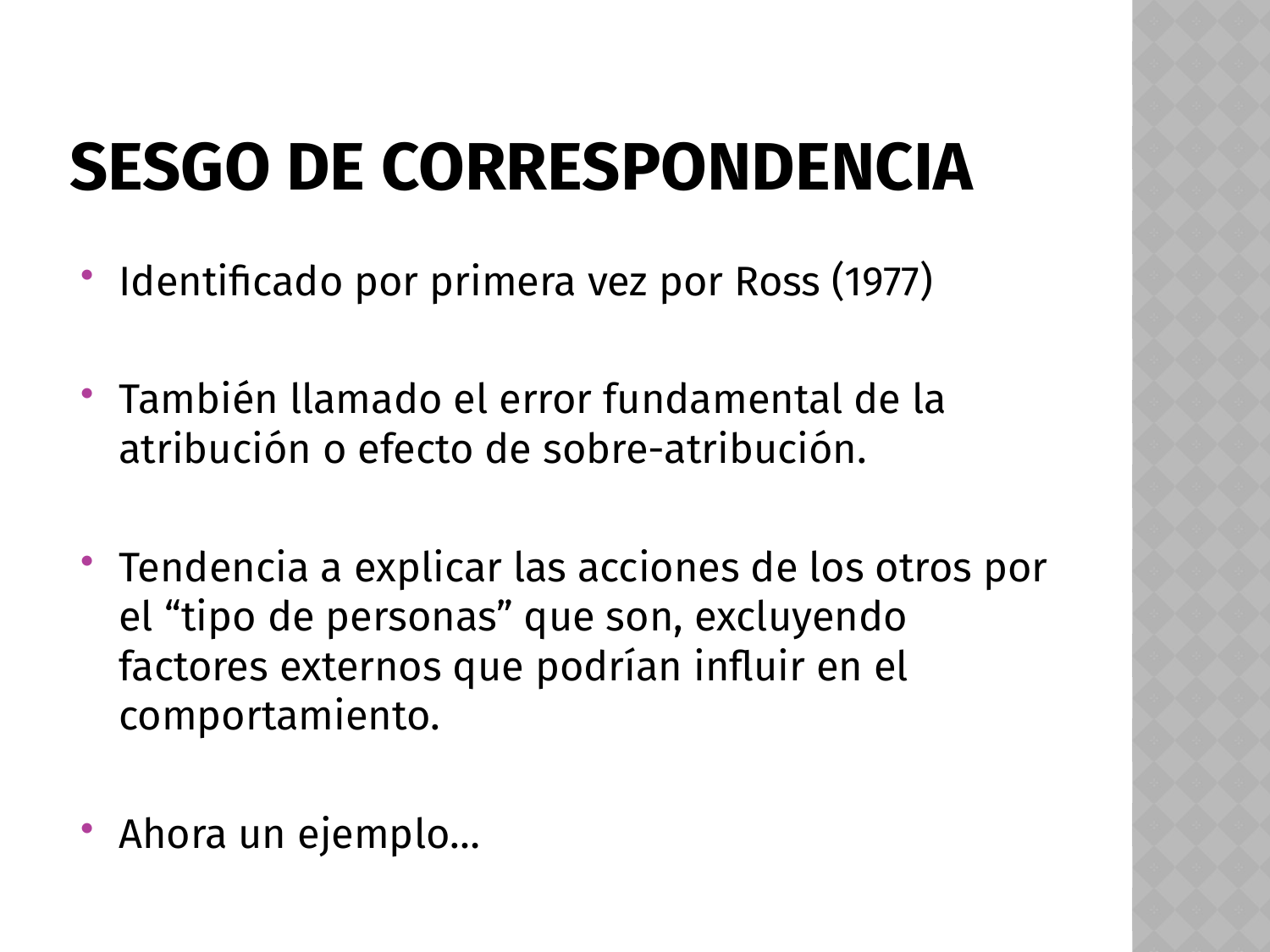

# Sesgo de correspondencia
Identificado por primera vez por Ross (1977)

También llamado el error fundamental de la atribución o efecto de sobre-atribución.

Tendencia a explicar las acciones de los otros por el “tipo de personas” que son, excluyendo factores externos que podrían influir en el comportamiento.

Ahora un ejemplo…